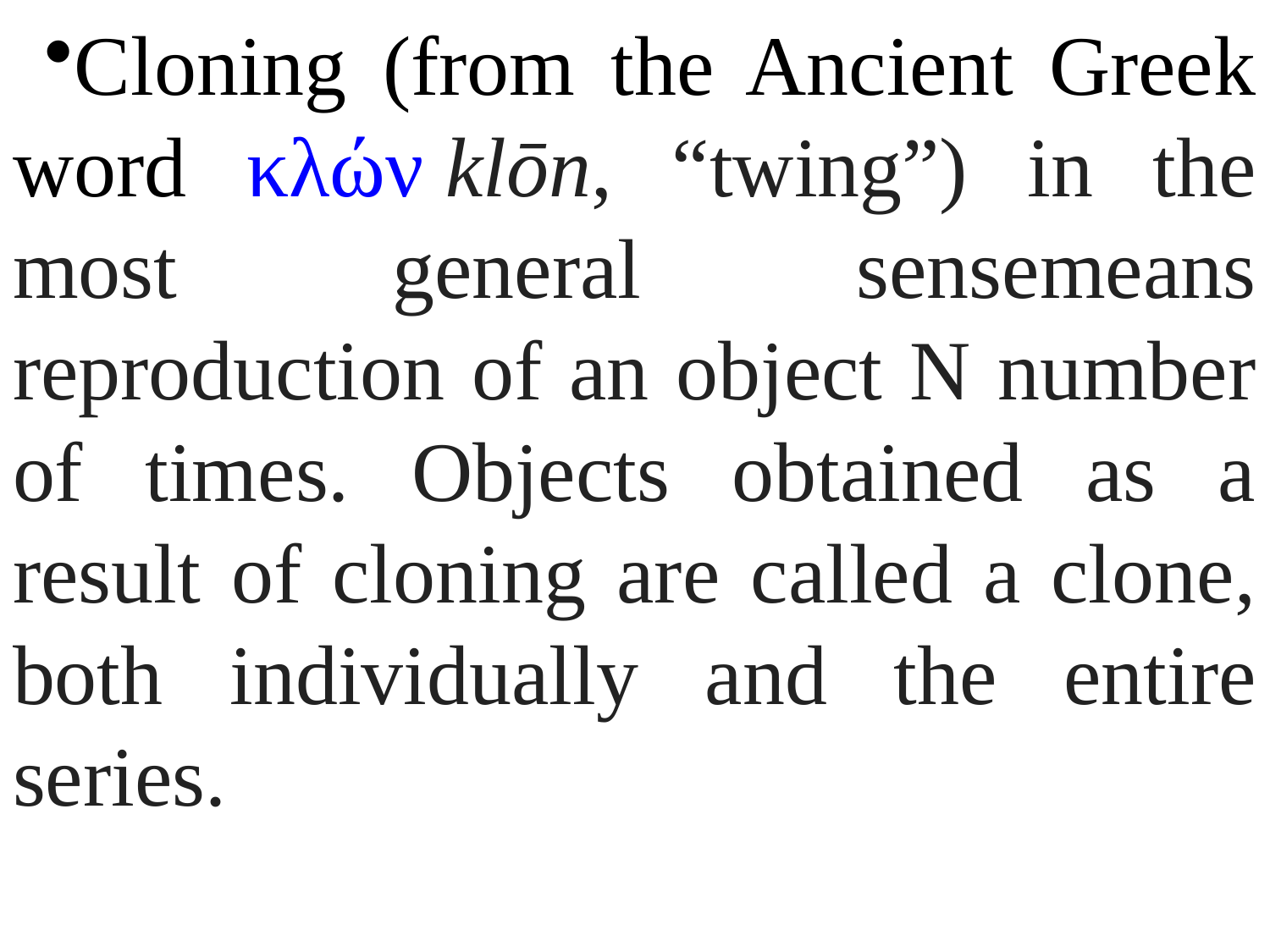

Cloning (from the Ancient Greek word κλών klōn, “twing”) in the most general sensemeans reproduction of an object N number of times. Objects obtained as a result of cloning are called a clone, both individually and the entire series.